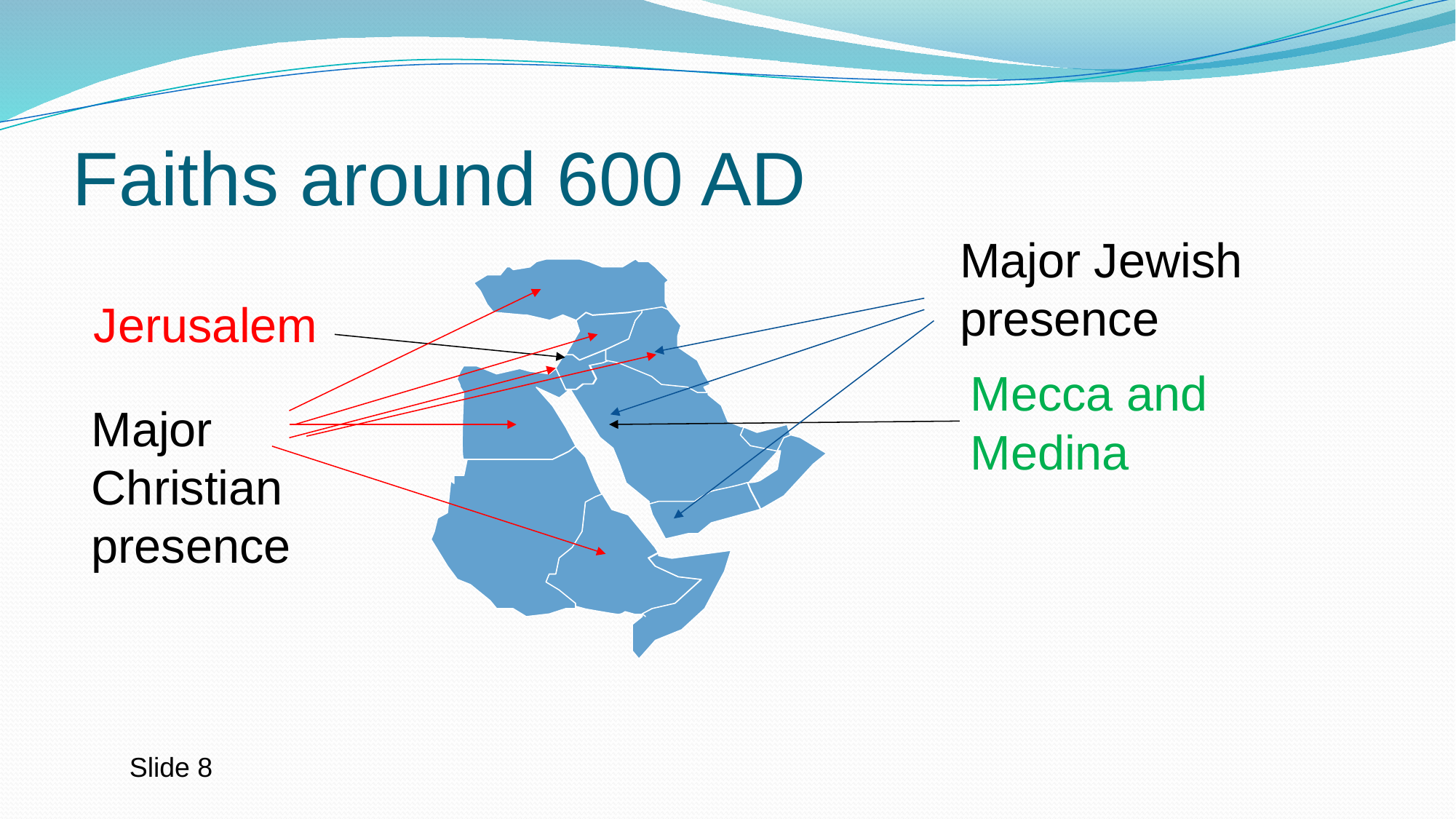

# Faiths around 600 AD
Major Jewish presence

Jerusalem
Mecca and Medina
Major Christian presence
Slide 8